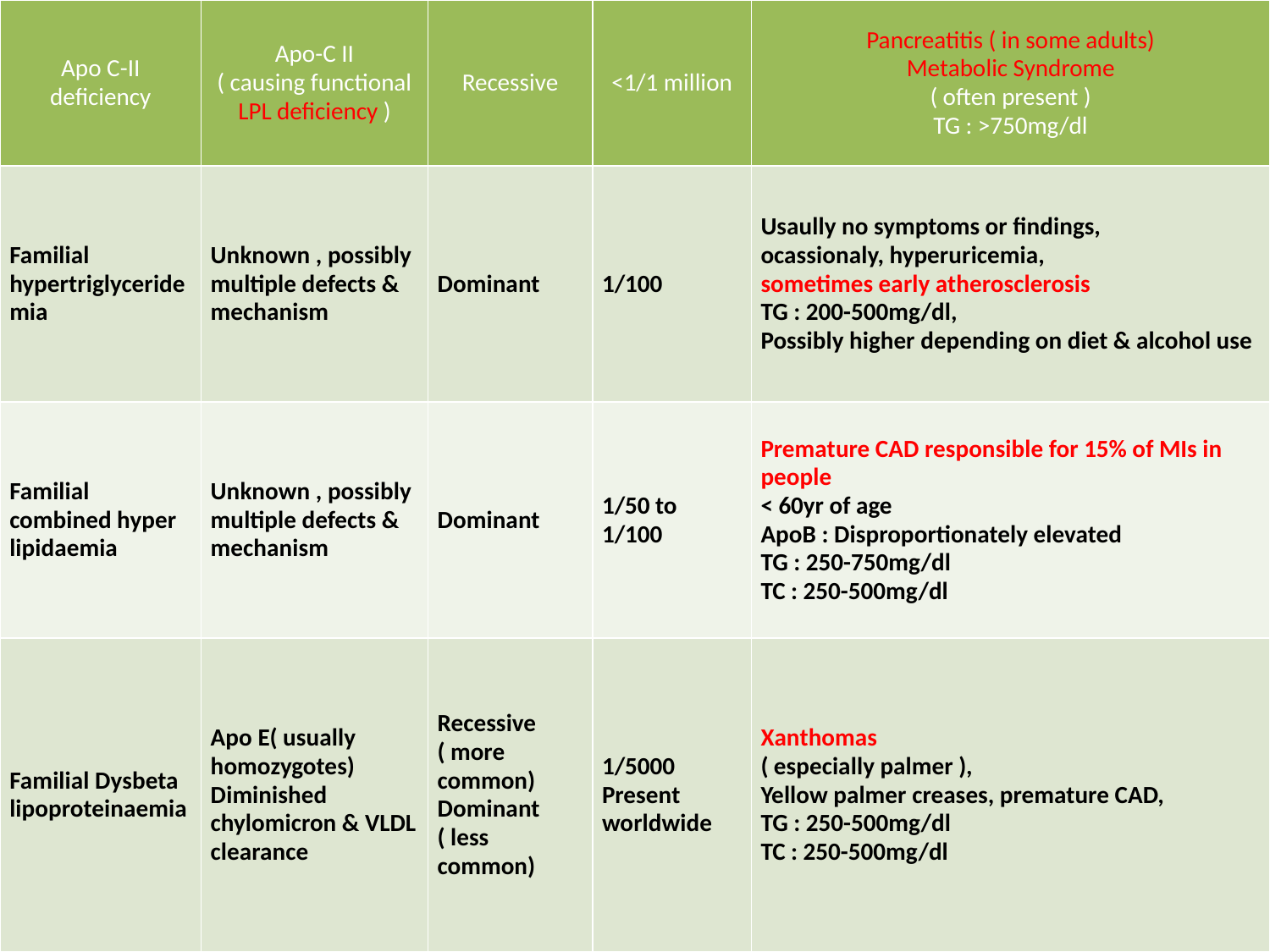

| Apo C-II deficiency | Apo-C II ( causing functional LPL deficiency ) | Recessive | <1/1 million | Pancreatitis ( in some adults) Metabolic Syndrome ( often present ) TG : >750mg/dl |
| --- | --- | --- | --- | --- |
| Familial hypertriglyceridemia | Unknown , possibly multiple defects & mechanism | Dominant | 1/100 | Usaully no symptoms or findings, ocassionaly, hyperuricemia, sometimes early atherosclerosis TG : 200-500mg/dl, Possibly higher depending on diet & alcohol use |
| Familial combined hyper lipidaemia | Unknown , possibly multiple defects & mechanism | Dominant | 1/50 to 1/100 | Premature CAD responsible for 15% of MIs in people < 60yr of age ApoB : Disproportionately elevated TG : 250-750mg/dl TC : 250-500mg/dl |
| Familial Dysbeta lipoproteinaemia | Apo E( usually homozygotes) Diminished chylomicron & VLDL clearance | Recessive ( more common) Dominant ( less common) | 1/5000 Present worldwide | Xanthomas ( especially palmer ), Yellow palmer creases, premature CAD, TG : 250-500mg/dl TC : 250-500mg/dl |
#
C.A.D. -  Hridroga
14